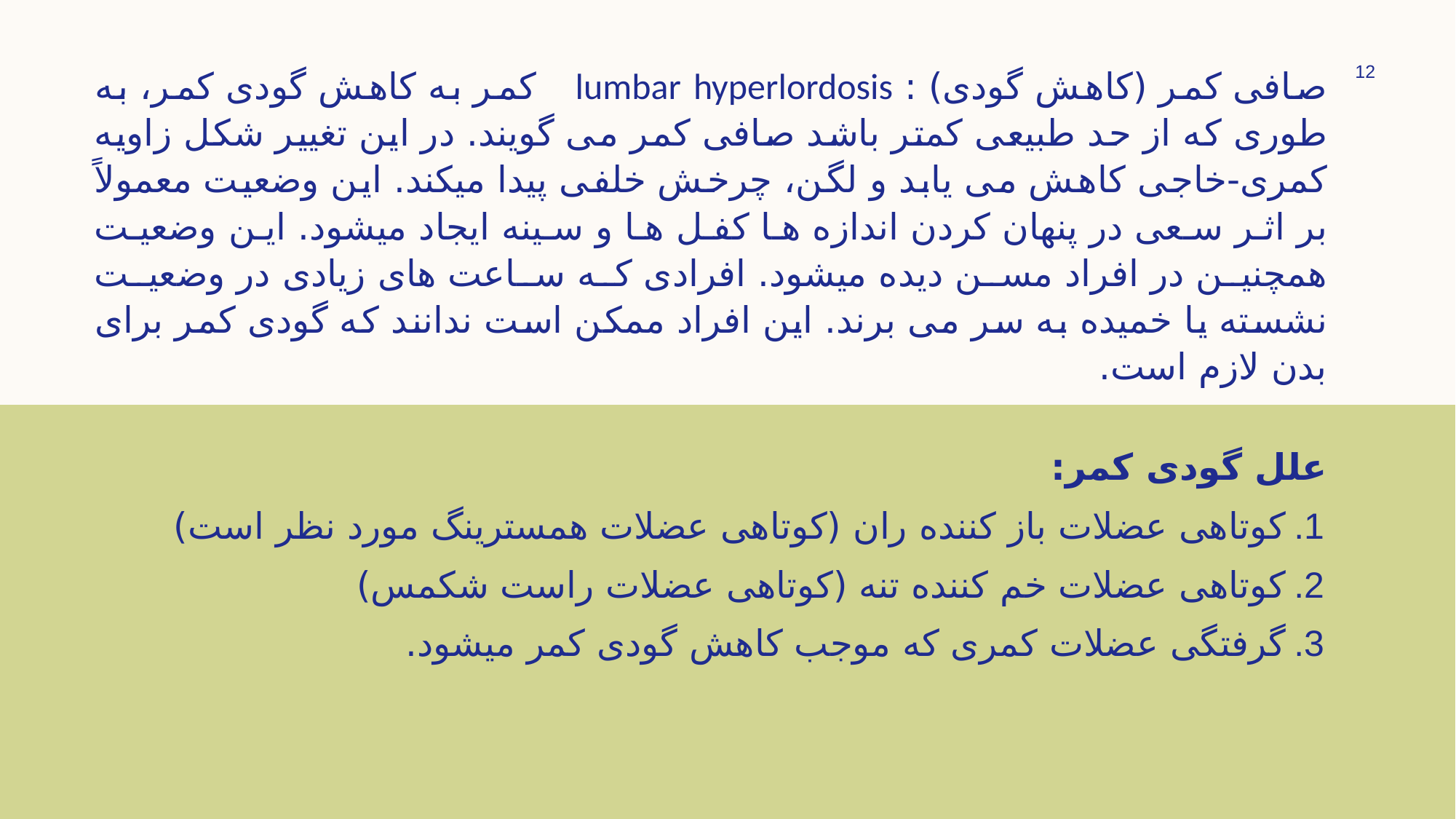

صافی کمر (کاهش گودی) : lumbar hyperlordosis   کمر به کاهش گودی کمر، به طوری که از حد طبیعی کمتر باشد صافی کمر می گویند. در این تغییر شکل زاویه کمری-خاجی کاهش می یابد و لگن، چرخش خلفی پیدا میکند. این وضعیت معمولاً بر اثر سعی در پنهان کردن اندازه ها کفل ها و سینه ایجاد میشود. این وضعیت همچنین در افراد مسن دیده میشود. افرادی که ساعت های زیادی در وضعیت نشسته یا خمیده به سر می برند. این افراد ممکن است ندانند که گودی کمر برای بدن لازم است.

12
علل گودی کمر:
کوتاهی عضلات باز کننده ران (کوتاهی عضلات همسترینگ مورد نظر است)
کوتاهی عضلات خم کننده تنه (کوتاهی عضلات راست شکمس)
گرفتگی عضلات کمری که موجب کاهش گودی کمر میشود.